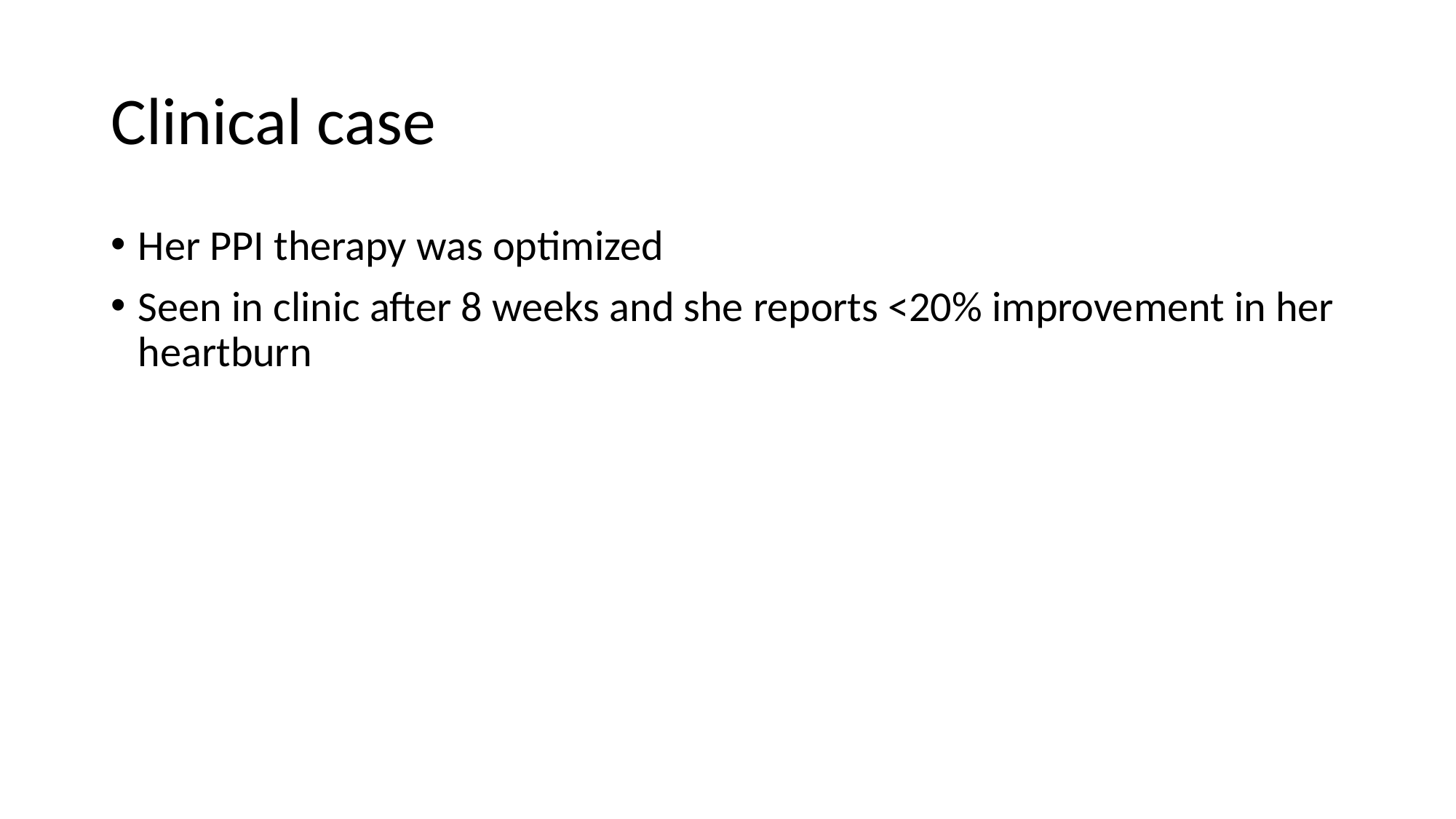

# Clinical case
Her PPI therapy was optimized
Seen in clinic after 8 weeks and she reports <20% improvement in her heartburn